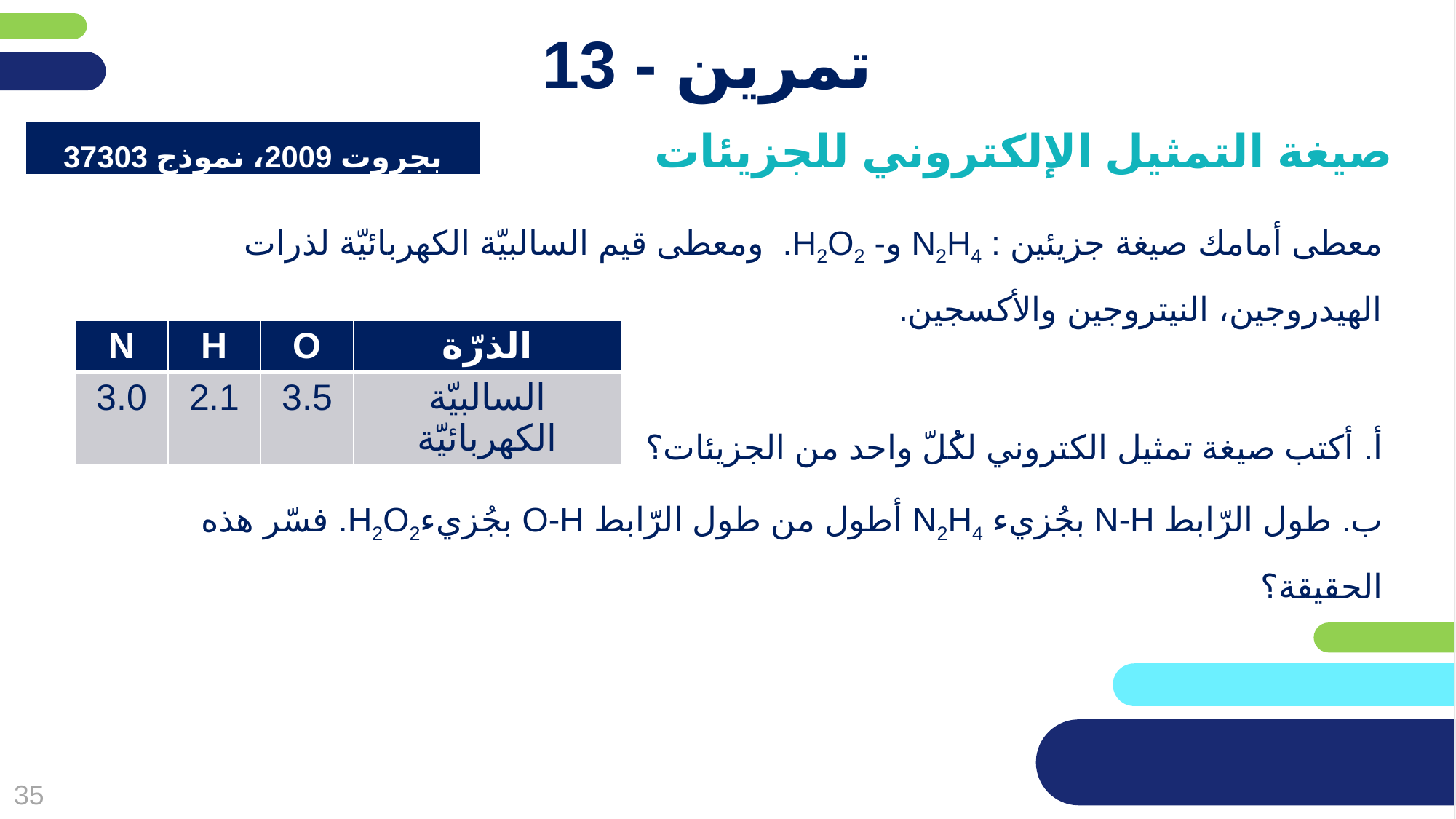

# تمرين - 13
| بجروت 2009، نموذج 37303 |
| --- |
صيغة التمثيل الإلكتروني للجزيئات
معطى أمامك صيغة جزيئين : N2H4 و- H2O2.  ومعطى قيم السالبيّة الكهربائيّة لذرات الهيدروجين، النيتروجين والأكسجين.

أ. أكتب صيغة تمثيل الكتروني لكُلّ واحد من الجزيئات؟
ب. طول الرّابط N-H بجُزيء N2H4 أطول من طول الرّابط O-H بجُزيءH2O2. فسّر هذه الحقيقة؟
| N | H | O | الذرّة |
| --- | --- | --- | --- |
| 3.0 | 2.1 | 3.5 | السالبيّة الكهربائيّة |